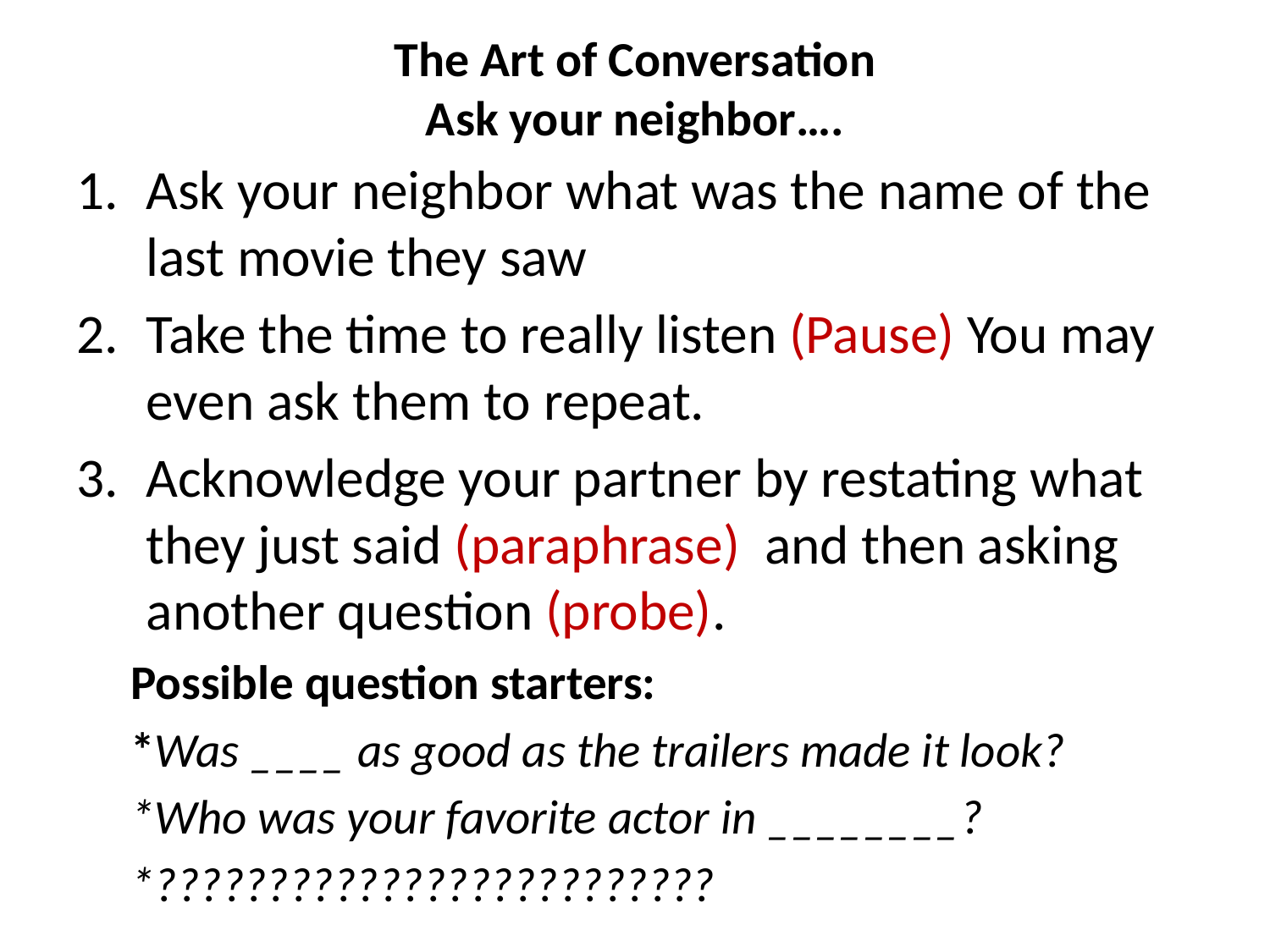

# The Art of Conversation Ask your neighbor….
Ask your neighbor what was the name of the last movie they saw
Take the time to really listen (Pause) You may even ask them to repeat.
Acknowledge your partner by restating what they just said (paraphrase)  and then asking another question (probe).
	Possible question starters:
	*Was ____ as good as the trailers made it look?
	*Who was your favorite actor in ________?
		*?????????????????????????